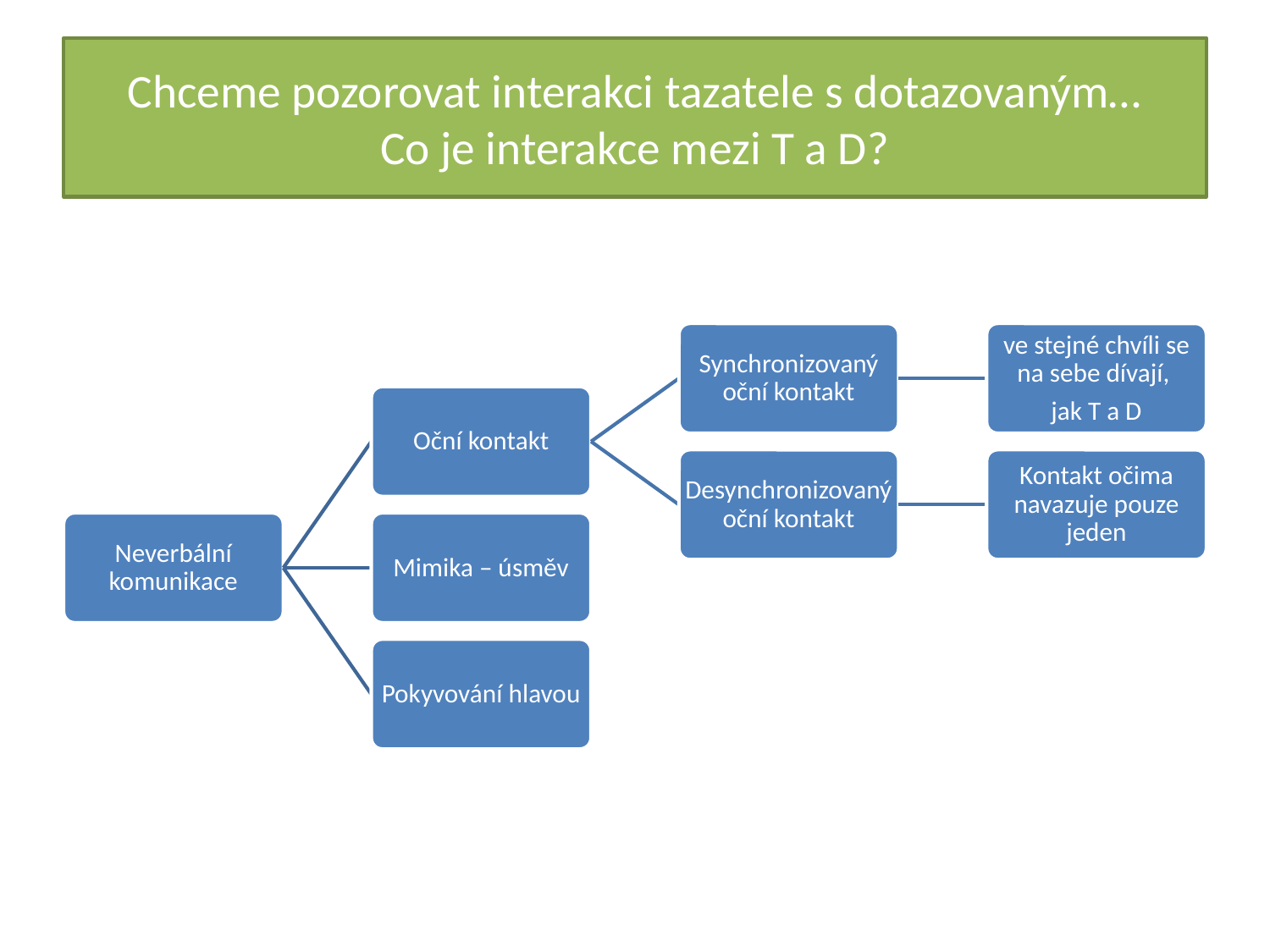

# Chceme pozorovat interakci tazatele s dotazovaným… Co je interakce mezi T a D?
Neverbální komunikace

Oční kontakt

Synchronizovaný oční kontakt

ve stejné chvíli se na sebe dívají,
jak T a D

Desynchronizovaný oční kontakt

Kontakt očima navazuje pouze jeden

Mimika – úsměv

Pokyvování hlavou